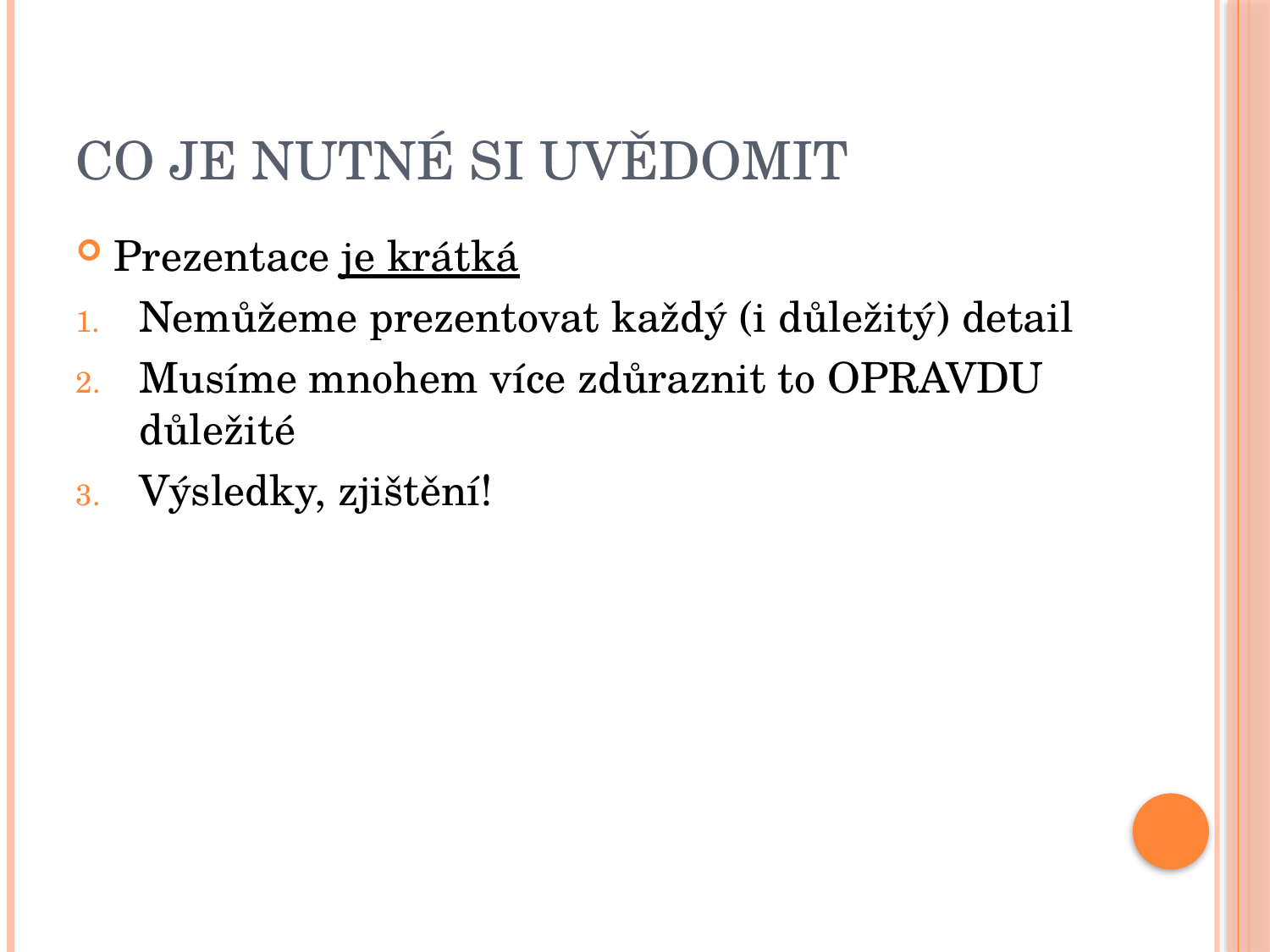

# Co je nutné si uvědomit
Prezentace je krátká
Nemůžeme prezentovat každý (i důležitý) detail
Musíme mnohem více zdůraznit to OPRAVDU důležité
Výsledky, zjištění!